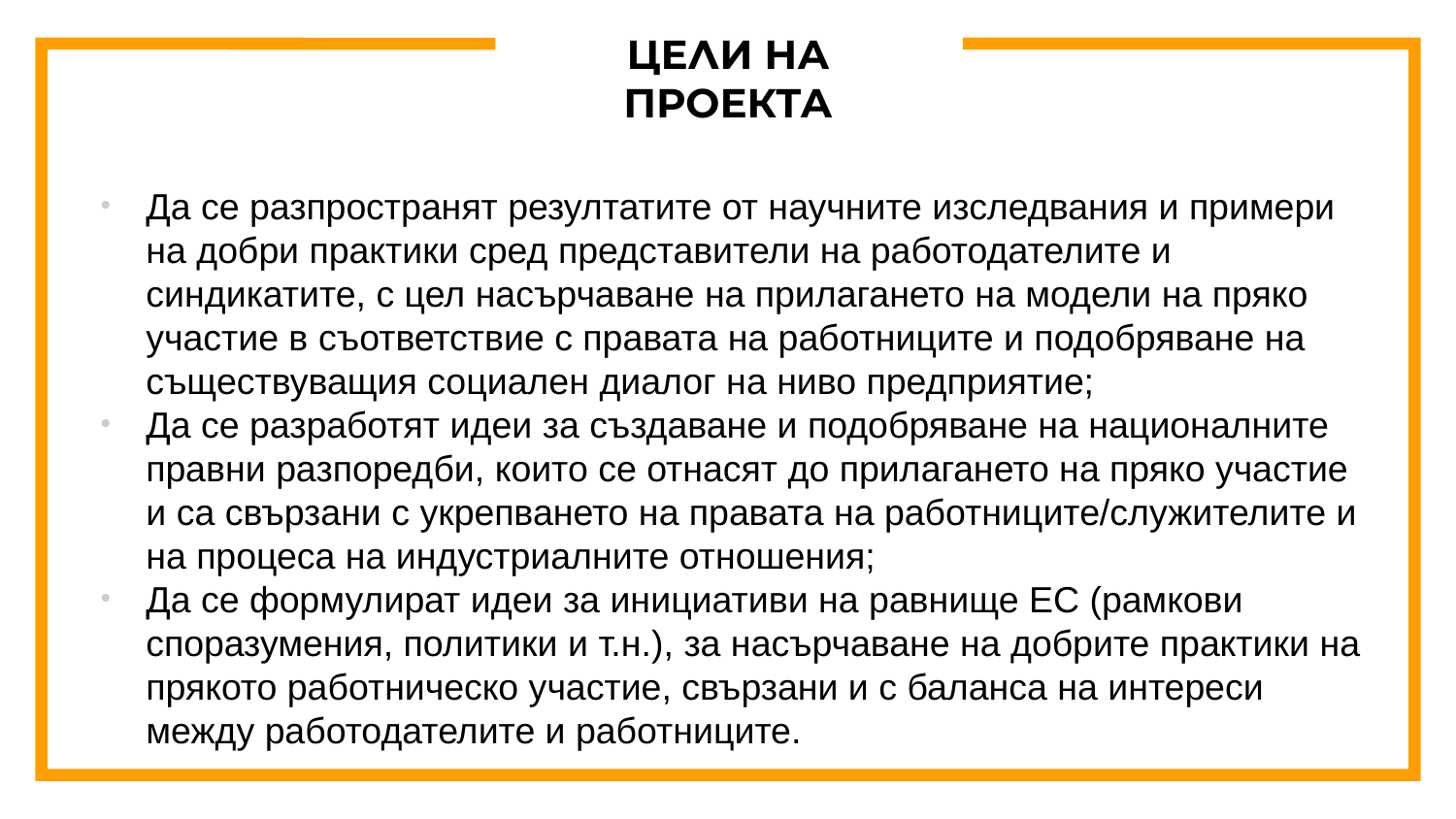

# ЦЕЛИ НА ПРОЕКТА
Да се разпространят резултатите от научните изследвания и примери на добри практики сред представители на работодателите и синдикатите, с цел насърчаване на прилагането на модели на пряко участие в съответствие с правата на работниците и подобряване на съществуващия социален диалог на ниво предприятие;
Да се разработят идеи за създаване и подобряване на националните правни разпоредби, които се отнасят до прилагането на пряко участие и са свързани с укрепването на правата на работниците/служителите и на процеса на индустриалните отношения;
Да се формулират идеи за инициативи на равнище ЕС (рамкови споразумения, политики и т.н.), за насърчаване на добрите практики на прякото работническо участие, свързани и с баланса на интереси между работодателите и работниците.